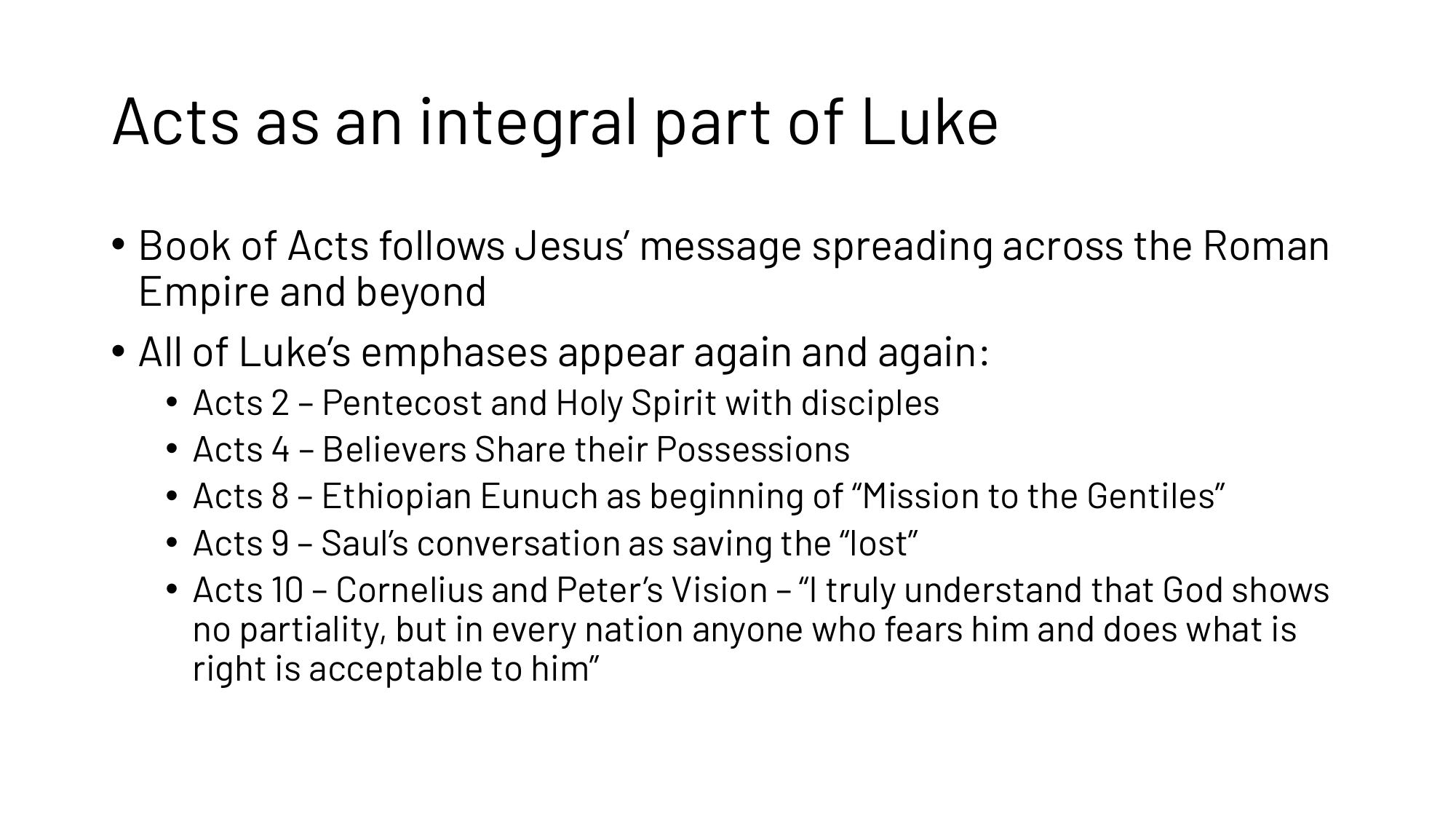

# Acts as an integral part of Luke
Book of Acts follows Jesus’ message spreading across the Roman Empire and beyond
All of Luke’s emphases appear again and again:
Acts 2 – Pentecost and Holy Spirit with disciples
Acts 4 – Believers Share their Possessions
Acts 8 – Ethiopian Eunuch as beginning of “Mission to the Gentiles”
Acts 9 – Saul’s conversation as saving the “lost”
Acts 10 – Cornelius and Peter’s Vision – “I truly understand that God shows no partiality, but in every nation anyone who fears him and does what is right is acceptable to him”